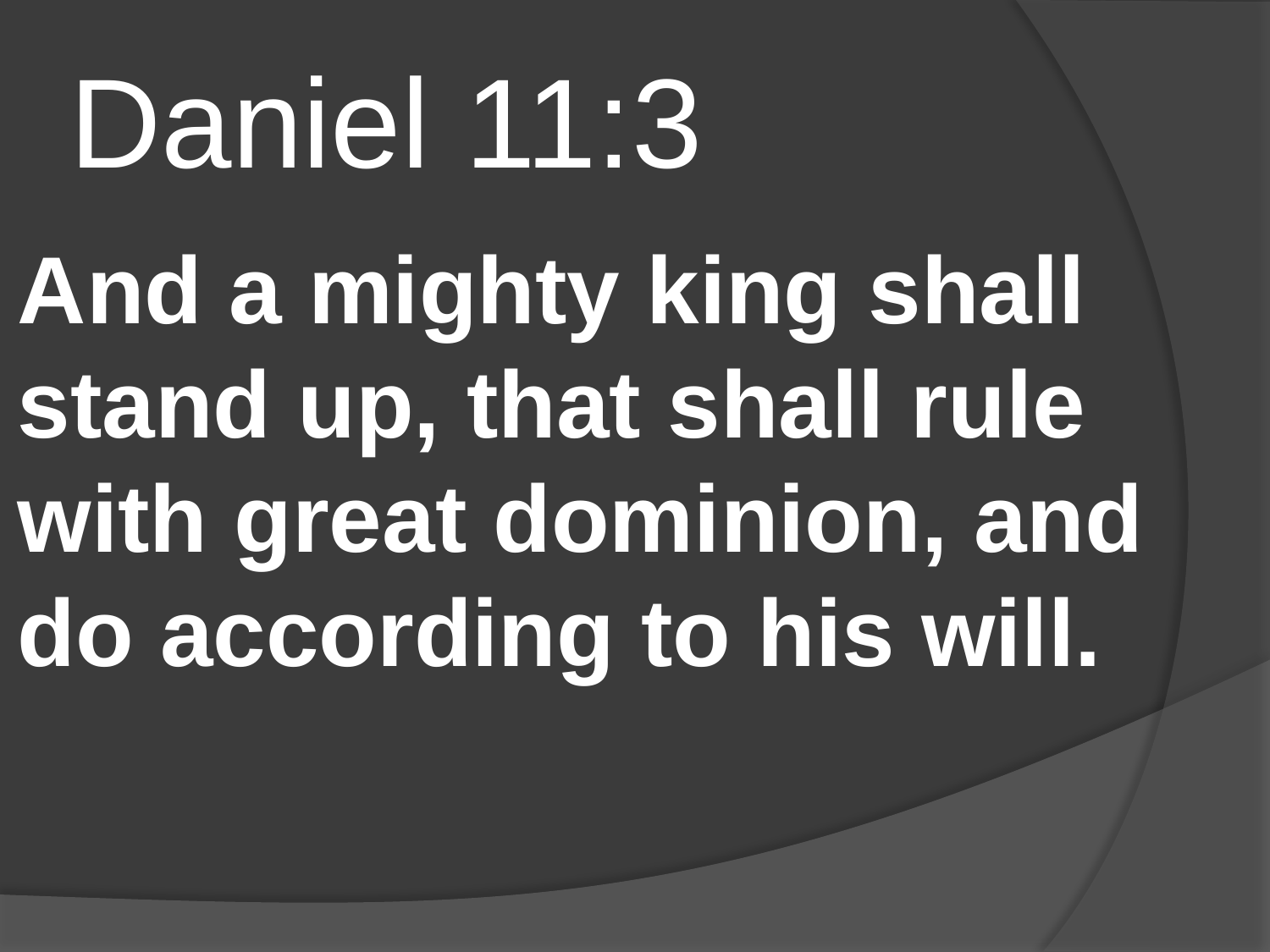

# Daniel 11:3
And a mighty king shall stand up, that shall rule with great dominion, and do according to his will.